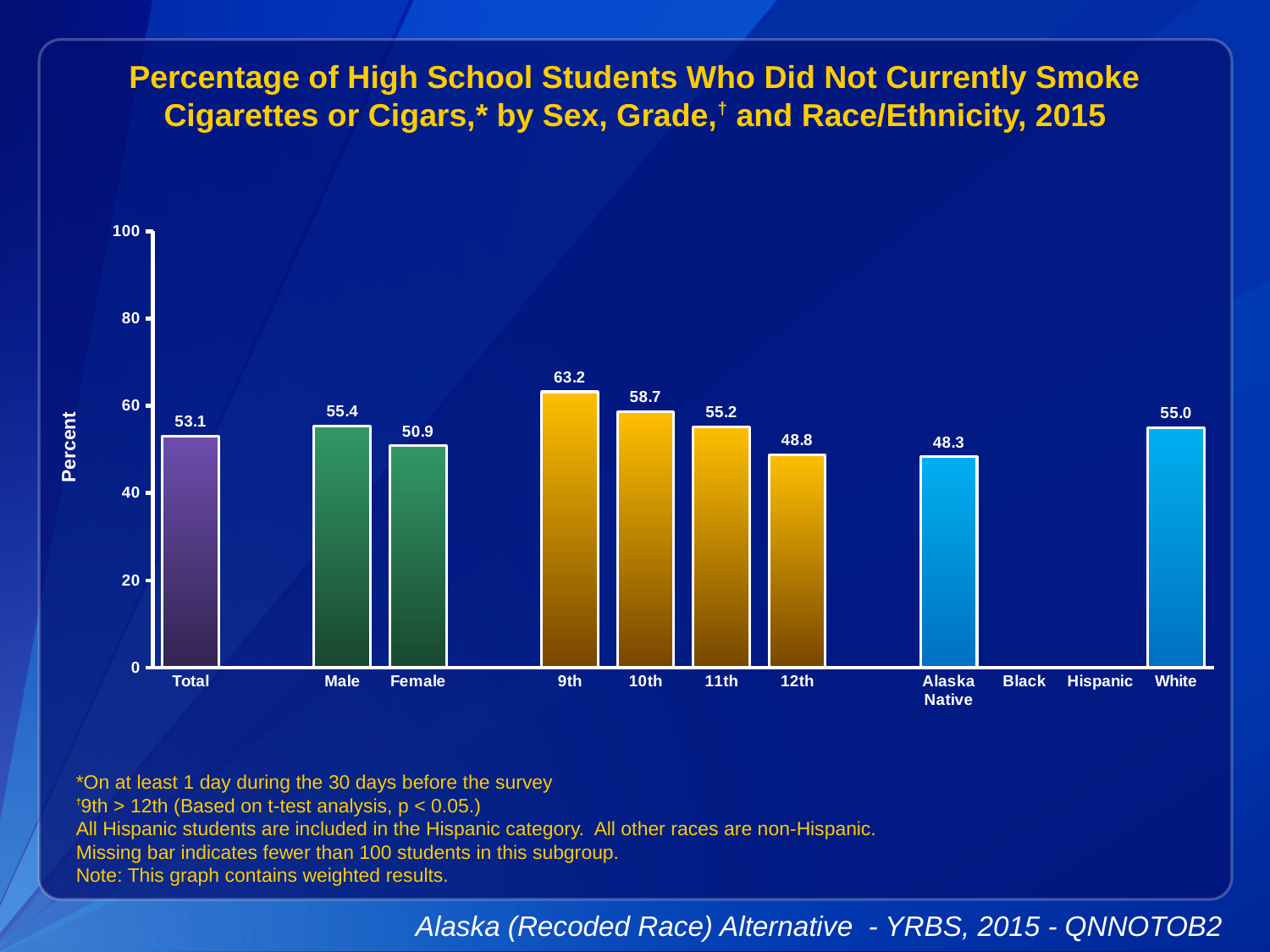

Percentage of High School Students Who Did Not Currently Smoke Cigarettes or Cigars,* by Sex, Grade,† and Race/Ethnicity, 2015

### Chart

| Category | Series 1 |
|---|---|
| Total | 53.1 |
|  | None |
| Male | 55.4 |
| Female | 50.9 |
|  | None |
| 9th | 63.2 |
| 10th | 58.7 |
| 11th | 55.2 |
| 12th | 48.8 |
|  | None |
| Alaska Native | 48.3 |
| Black | None |
| Hispanic | None |
| White | 55.0 |
*On at least 1 day during the 30 days before the survey
†9th > 12th (Based on t-test analysis, p < 0.05.)
All Hispanic students are included in the Hispanic category.  All other races are non-Hispanic.
Missing bar indicates fewer than 100 students in this subgroup.
Note: This graph contains weighted results.
Alaska (Recoded Race) Alternative  - YRBS, 2015 - QNNOTOB2